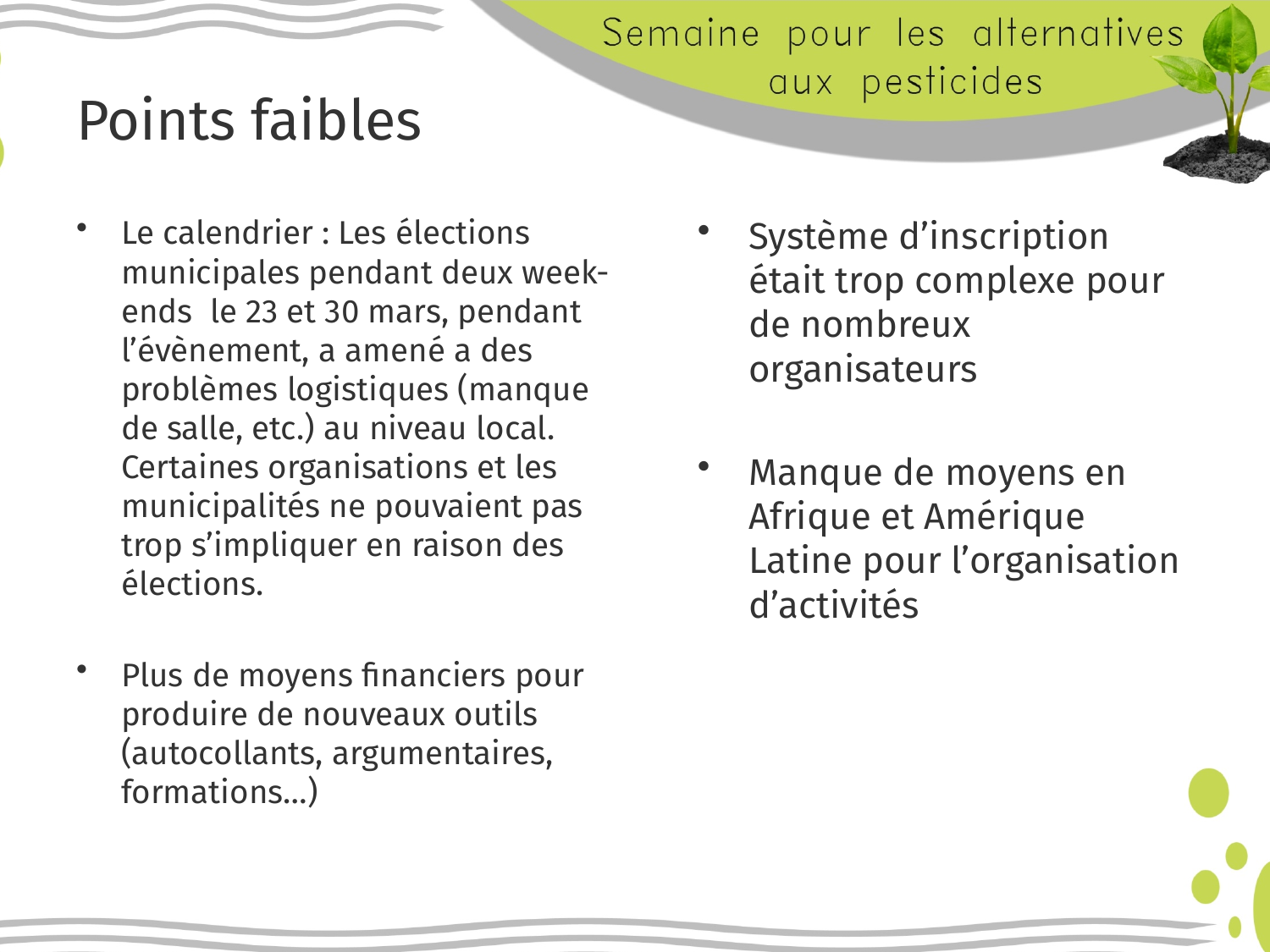

# Points faibles
Le calendrier : Les élections municipales pendant deux week-ends  le 23 et 30 mars, pendant l’évènement, a amené a des problèmes logistiques (manque de salle, etc.) au niveau local. Certaines organisations et les municipalités ne pouvaient pas trop s’impliquer en raison des élections.

Plus de moyens financiers pour produire de nouveaux outils (autocollants, argumentaires, formations…)

Système d’inscription était trop complexe pour  de nombreux organisateurs

Manque de moyens en Afrique et Amérique Latine pour l’organisation d’activités